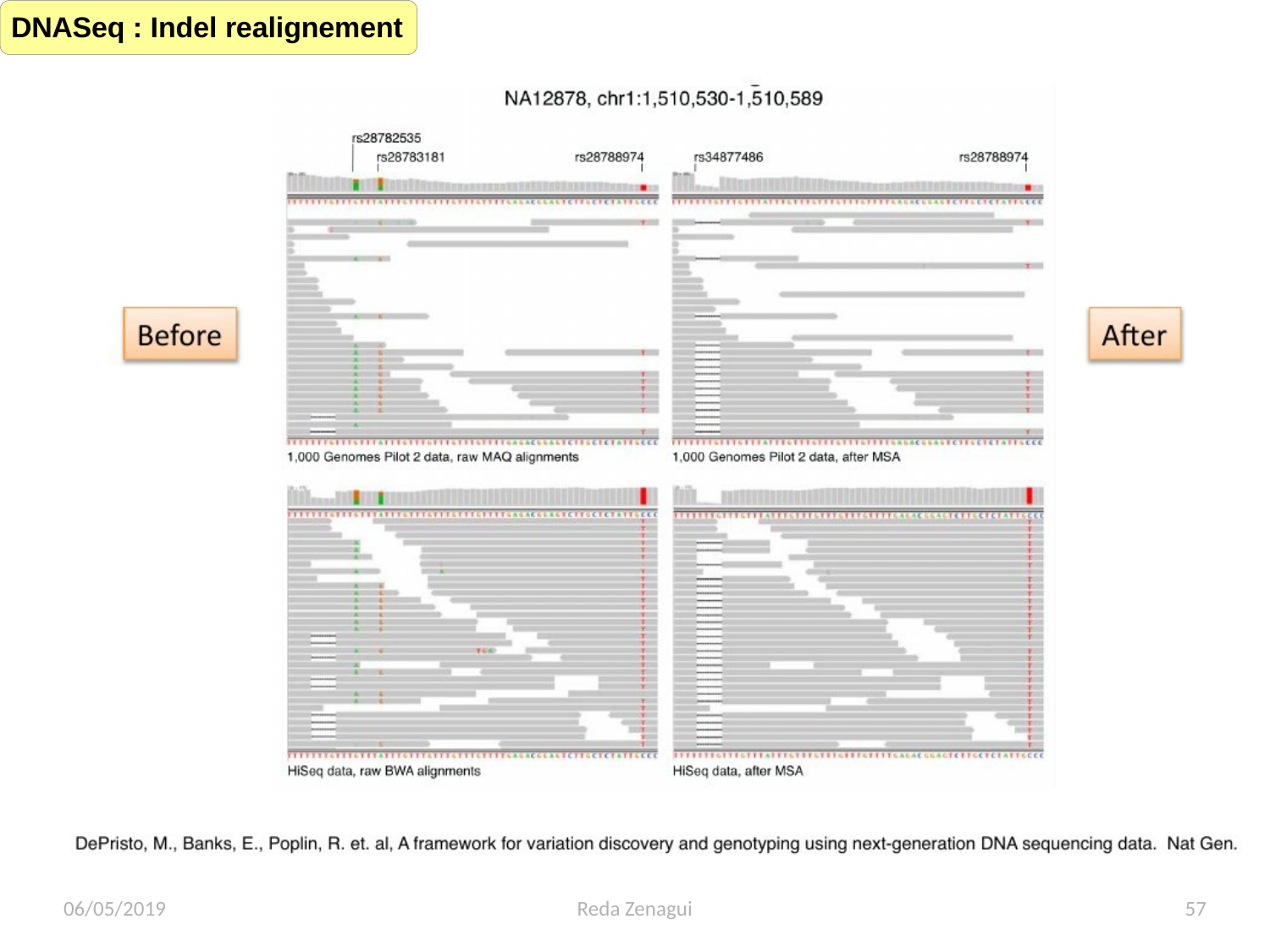

DNASeq : Indel realignement

06/05/2019
Reda Zenagui
57